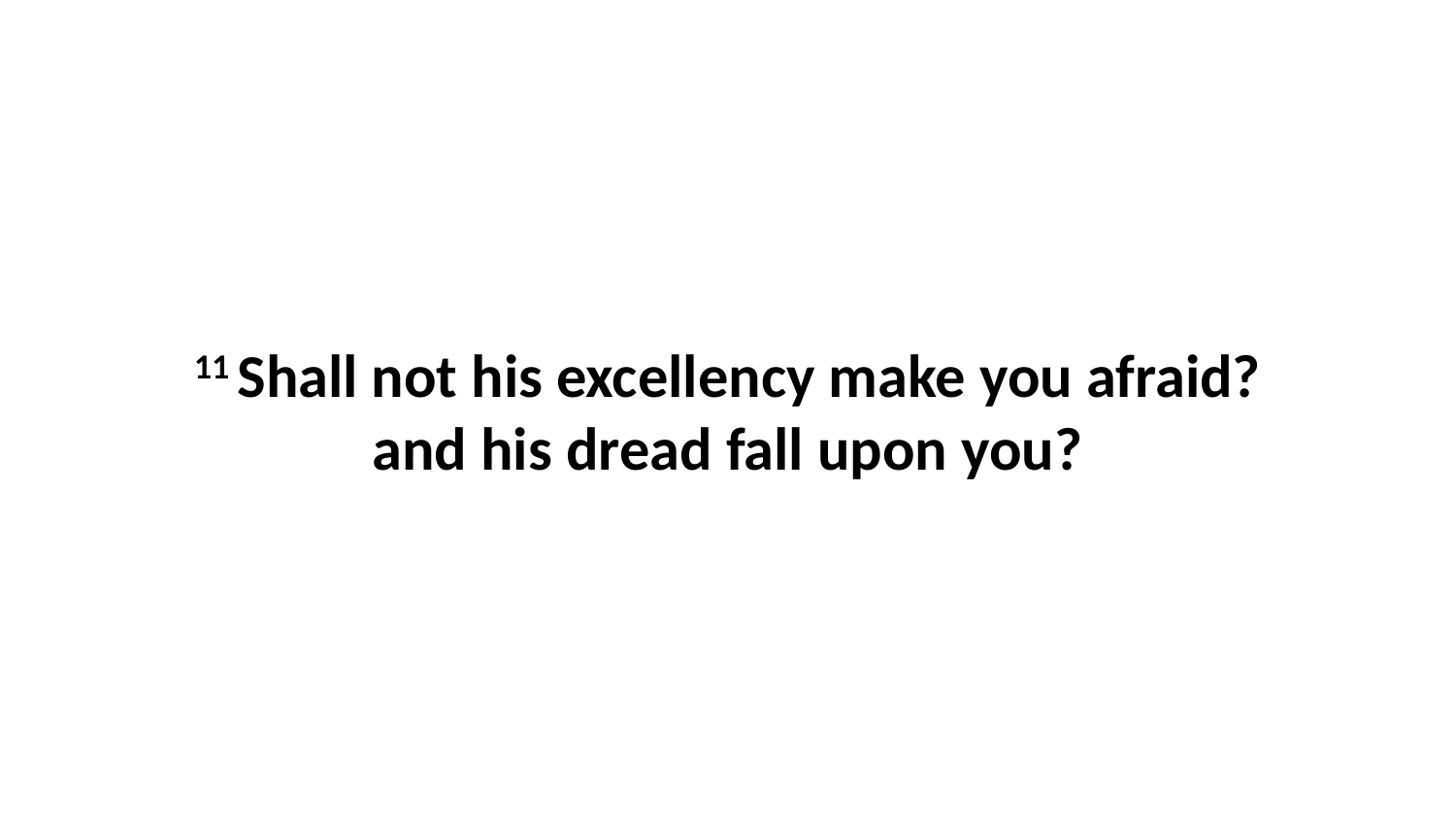

11 Shall not his excellency make you afraid? and his dread fall upon you?